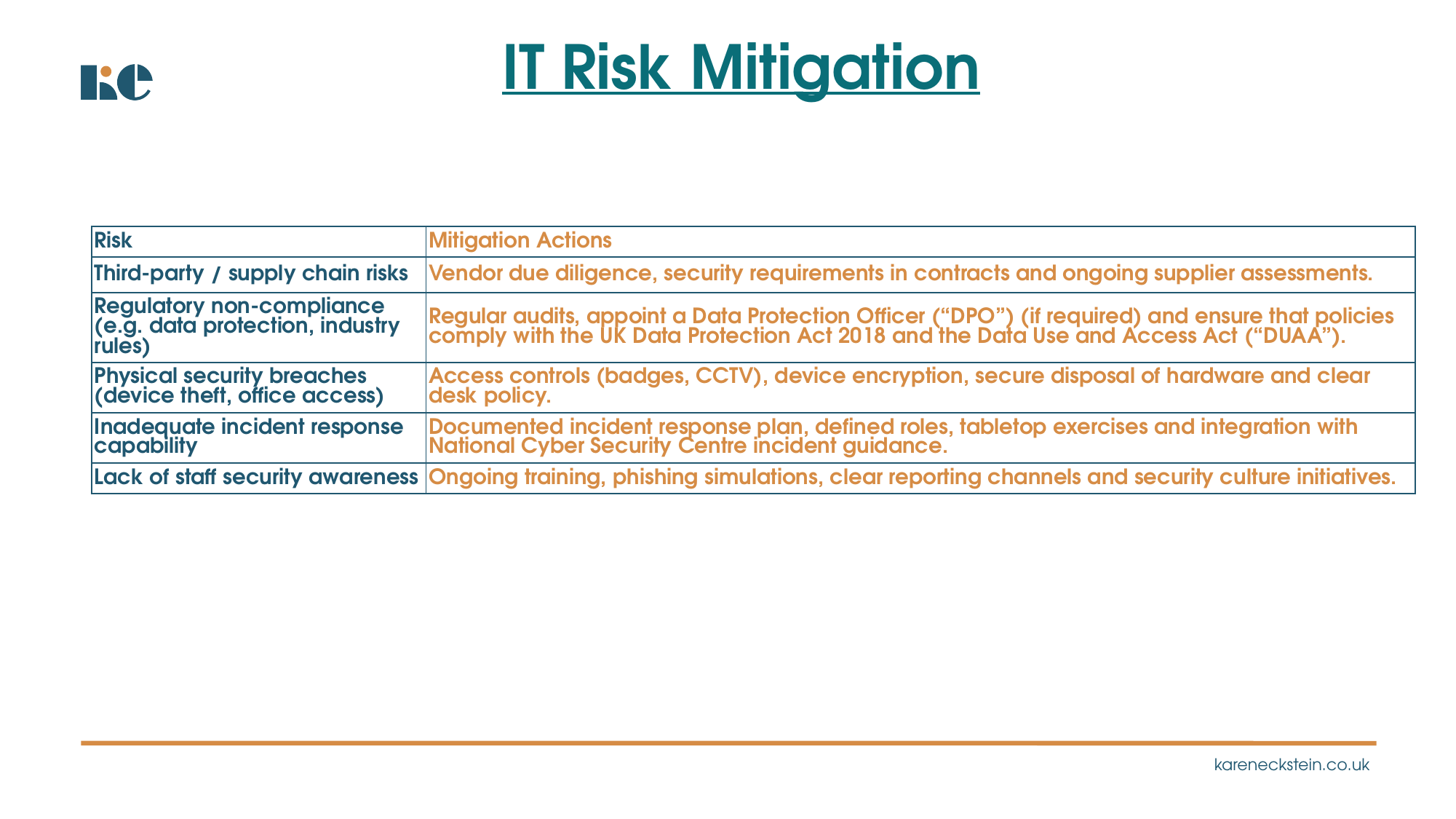

# IT Risk Mitigation
| Risk | Mitigation Actions |
| --- | --- |
| Third-party / supply chain risks | Vendor due diligence, security requirements in contracts and ongoing supplier assessments. |
| Regulatory non-compliance (e.g. data protection, industry rules) | Regular audits, appoint a Data Protection Officer (“DPO”) (if required) and ensure that policies comply with the UK Data Protection Act 2018 and the Data Use and Access Act (“DUAA”). |
| Physical security breaches (device theft, office access) | Access controls (badges, CCTV), device encryption, secure disposal of hardware and clear desk policy. |
| Inadequate incident response capability | Documented incident response plan, defined roles, tabletop exercises and integration with National Cyber Security Centre incident guidance. |
| Lack of staff security awareness | Ongoing training, phishing simulations, clear reporting channels and security culture initiatives. |